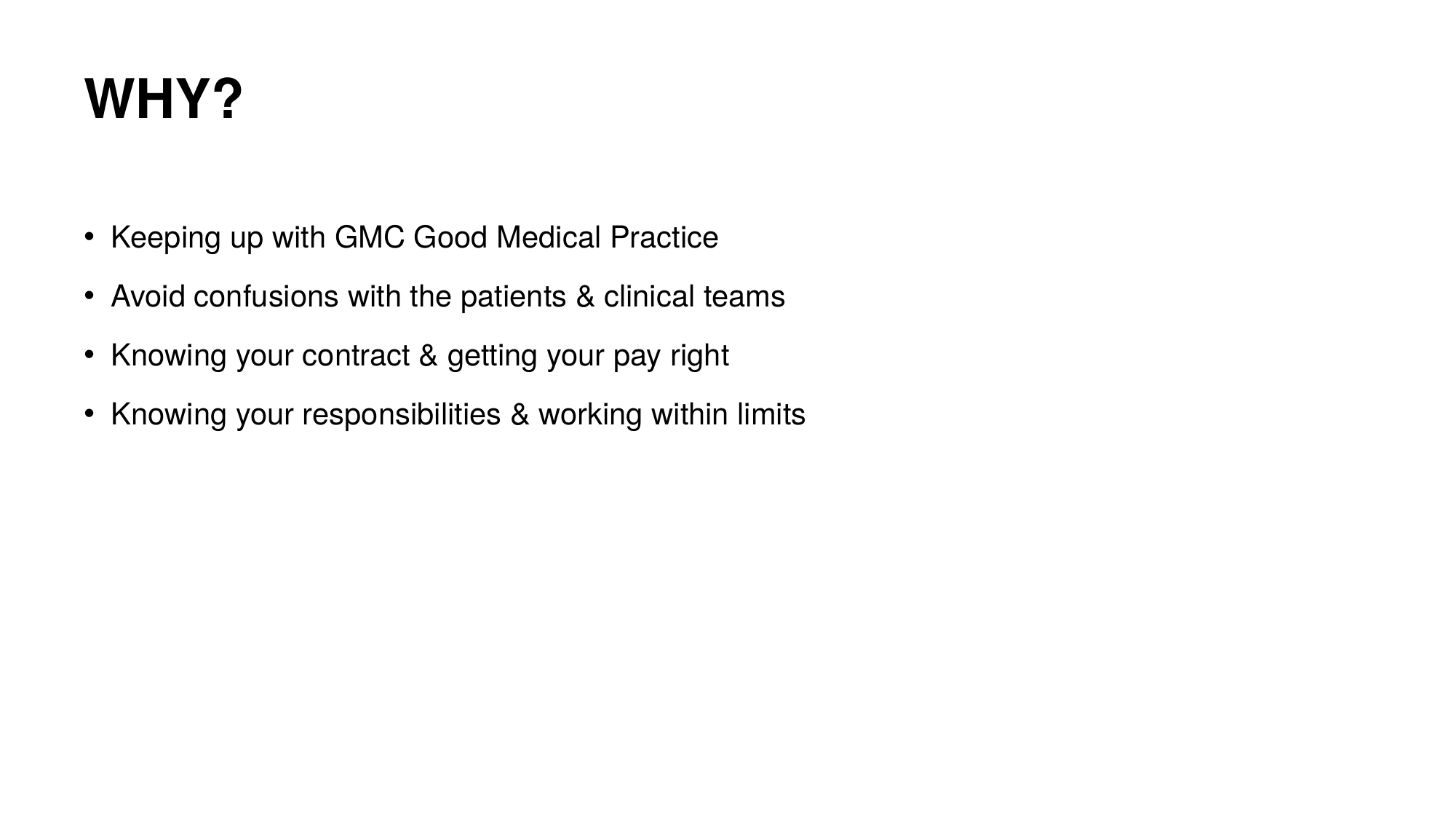

# WHY?
Keeping up with GMC Good Medical Practice
Avoid confusions with the patients & clinical teams
Knowing your contract & getting your pay right
Knowing your responsibilities & working within limits